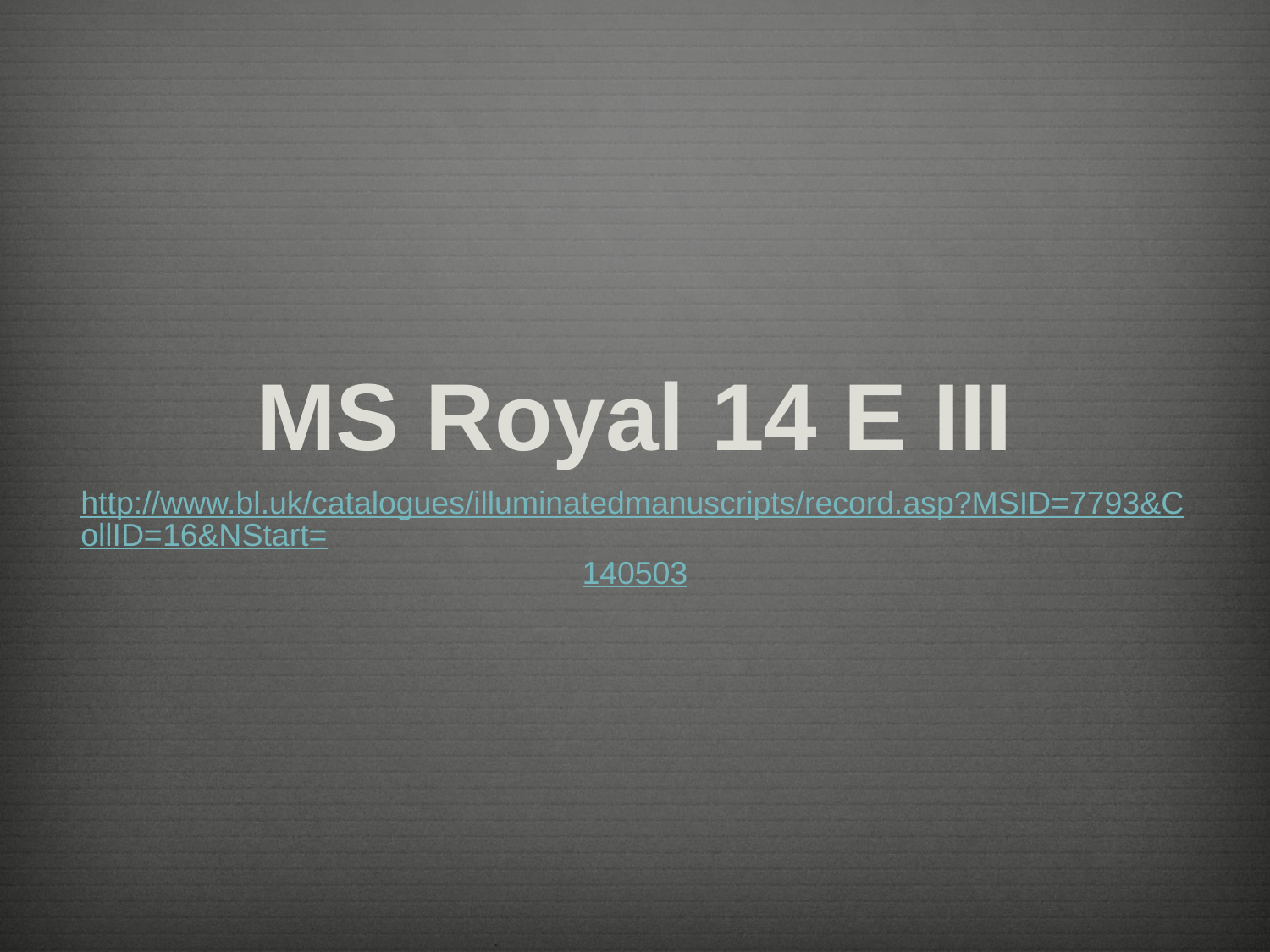

# MS Royal 14 E III
http://www.bl.uk/catalogues/illuminatedmanuscripts/record.asp?MSID=7793&CollID=16&NStart=140503